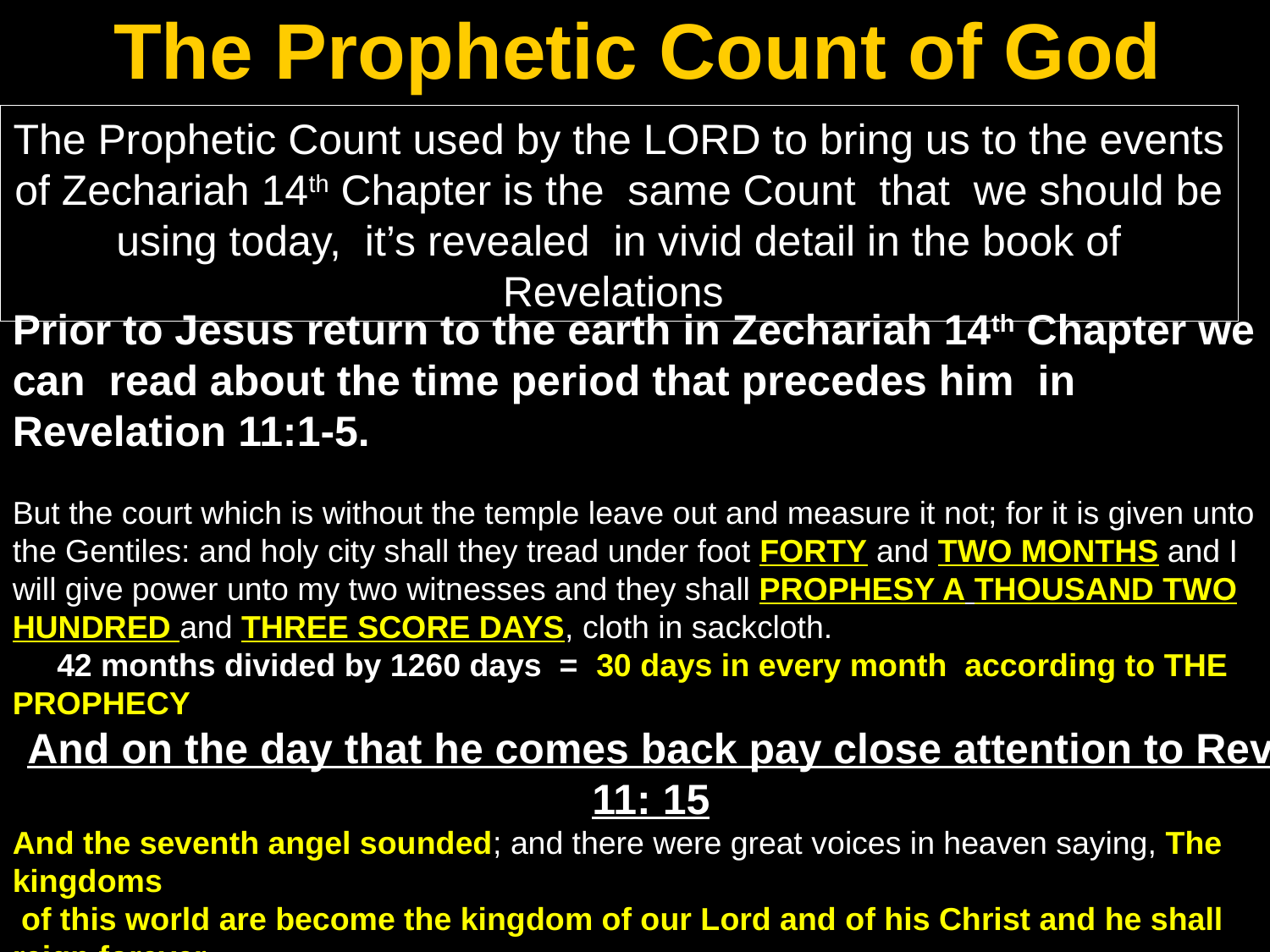

# The Prophetic Count of God
The Prophetic Count used by the LORD to bring us to the events of Zechariah 14th Chapter is the  same Count  that  we should be using today,  it’s revealed  in vivid detail in the book of Revelations
Prior to Jesus return to the earth in Zechariah 14th Chapter we can  read about the time period that precedes him  in Revelation 11:1-5.

But the court which is without the temple leave out and measure it not; for it is given unto the Gentiles: and holy city shall they tread under foot FORTY and TWO MONTHS and I will give power unto my two witnesses and they shall prophesy a THOUSAND TWO HUNDRED and THREE SCORE DAYS, cloth in sackcloth.
     42 months divided by 1260 days  =  30 days in every month  according to THE PROPHECY
And on the day that he comes back pay close attention to Rev 11: 15
And the seventh angel sounded; and there were great voices in heaven saying, The kingdoms
 of this world are become the kingdom of our Lord and of his Christ and he shall reign forever

The LORD  brought us to the observance of the Feast of Tabernacle
 by a 30 day per month Prophetic Count if you believe the Prophecy